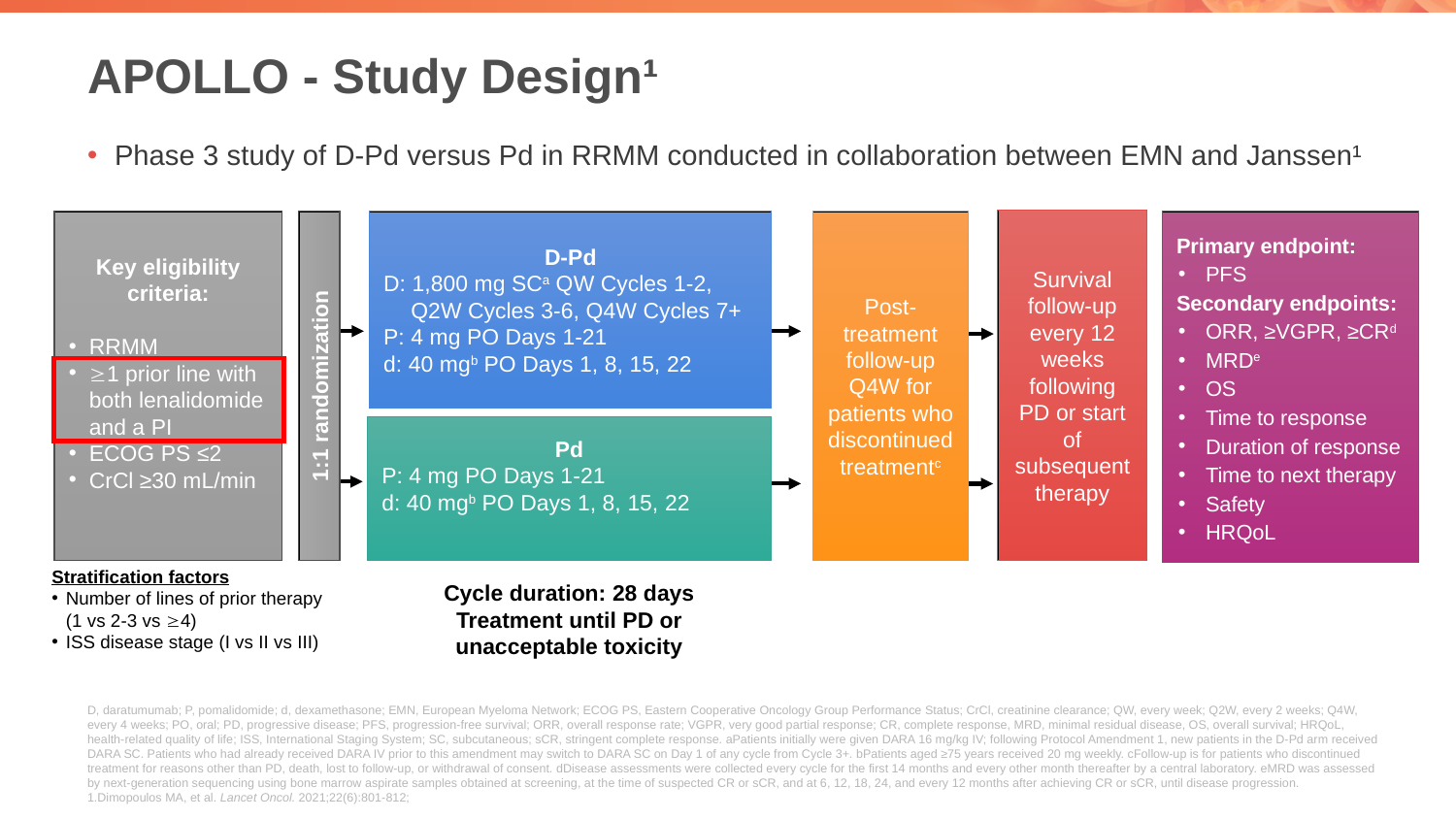

# APOLLO - Study Design¹
Phase 3 study of D-Pd versus Pd in RRMM conducted in collaboration between EMN and Janssen¹
Survival follow-up every 12 weeks following PD or start of subsequent therapy
D-Pd
D: 1,800 mg SCa QW Cycles 1-2,
Q2W Cycles 3-6, Q4W Cycles 7+
P: 4 mg PO Days 1-21
d: 40 mgb PO Days 1, 8, 15, 22
Post-treatment follow-up Q4W for patients who discontinued treatmentc
Key eligibility criteria:

RRMM
≥1 prior line with both lenalidomide and a PI
ECOG PS ≤2
CrCl ≥30 mL/min

1:1 randomization
Pd
P: 4 mg PO Days 1-21
d: 40 mgb PO Days 1, 8, 15, 22

Cycle duration: 28 days
Treatment until PD or
unacceptable toxicity

Primary endpoint:
PFS
Secondary endpoints:
ORR, ≥VGPR, ≥CRd
MRDe
OS
Time to response
Duration of response
Time to next therapy
Safety
HRQoL

Stratification factors
Number of lines of prior therapy
(1 vs 2-3 vs ≥4)
ISS disease stage (I vs II vs III)
D, daratumumab; P, pomalidomide; d, dexamethasone; EMN, European Myeloma Network; ECOG PS, Eastern Cooperative Oncology Group Performance Status; CrCl, creatinine clearance; QW, every week; Q2W, every 2 weeks; Q4W, every 4 weeks; PO, oral; PD, progressive disease; PFS, progression-free survival; ORR, overall response rate; VGPR, very good partial response; CR, complete response, MRD, minimal residual disease, OS, overall survival; HRQoL, health-related quality of life; ISS, International Staging System; SC, subcutaneous; sCR, stringent complete response. aPatients initially were given DARA 16 mg/kg IV; following Protocol Amendment 1, new patients in the D-Pd arm received DARA SC. Patients who had already received DARA IV prior to this amendment may switch to DARA SC on Day 1 of any cycle from Cycle 3+. bPatients aged ≥75 years received 20 mg weekly. cFollow-up is for patients who discontinued treatment for reasons other than PD, death, lost to follow-up, or withdrawal of consent. dDisease assessments were collected every cycle for the first 14 months and every other month thereafter by a central laboratory. eMRD was assessed by next-generation sequencing using bone marrow aspirate samples obtained at screening, at the time of suspected CR or sCR, and at 6, 12, 18, 24, and every 12 months after achieving CR or sCR, until disease progression.
1.Dimopoulos MA, et al. Lancet Oncol. 2021;22(6):801-812;